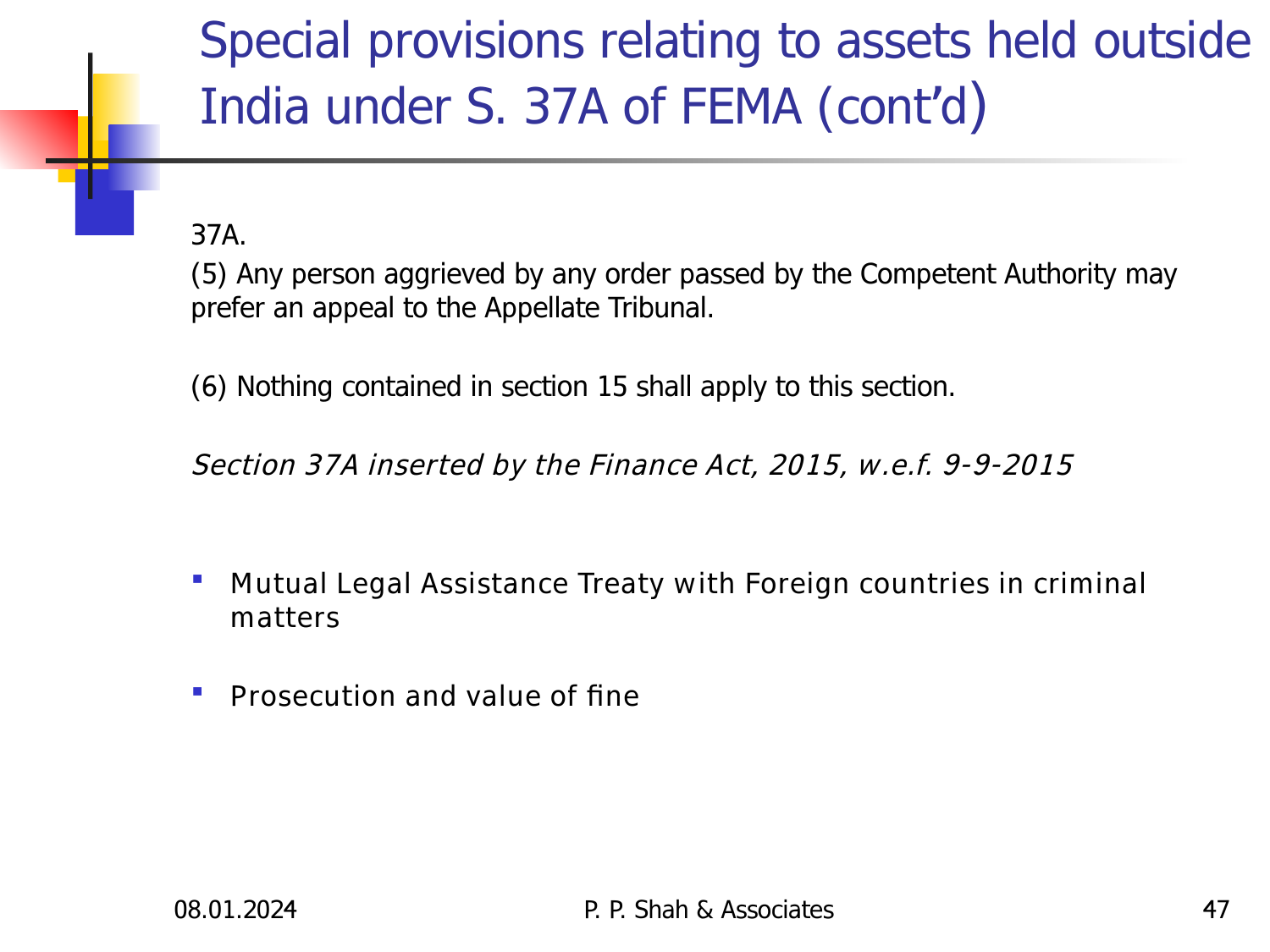

Special provisions relating to assets held outside India under S. 37A of FEMA (cont’d)

37A.
(5) Any person aggrieved by any order passed by the Competent Authority may prefer an appeal to the Appellate Tribunal.

(6) Nothing contained in section 15 shall apply to this section.

Section 37A inserted by the Finance Act, 2015, w.e.f. 9-9-2015

Mutual Legal Assistance Treaty with Foreign countries in criminal matters

Prosecution and value of fine

08.01.2024
P. P. Shah & Associates
47